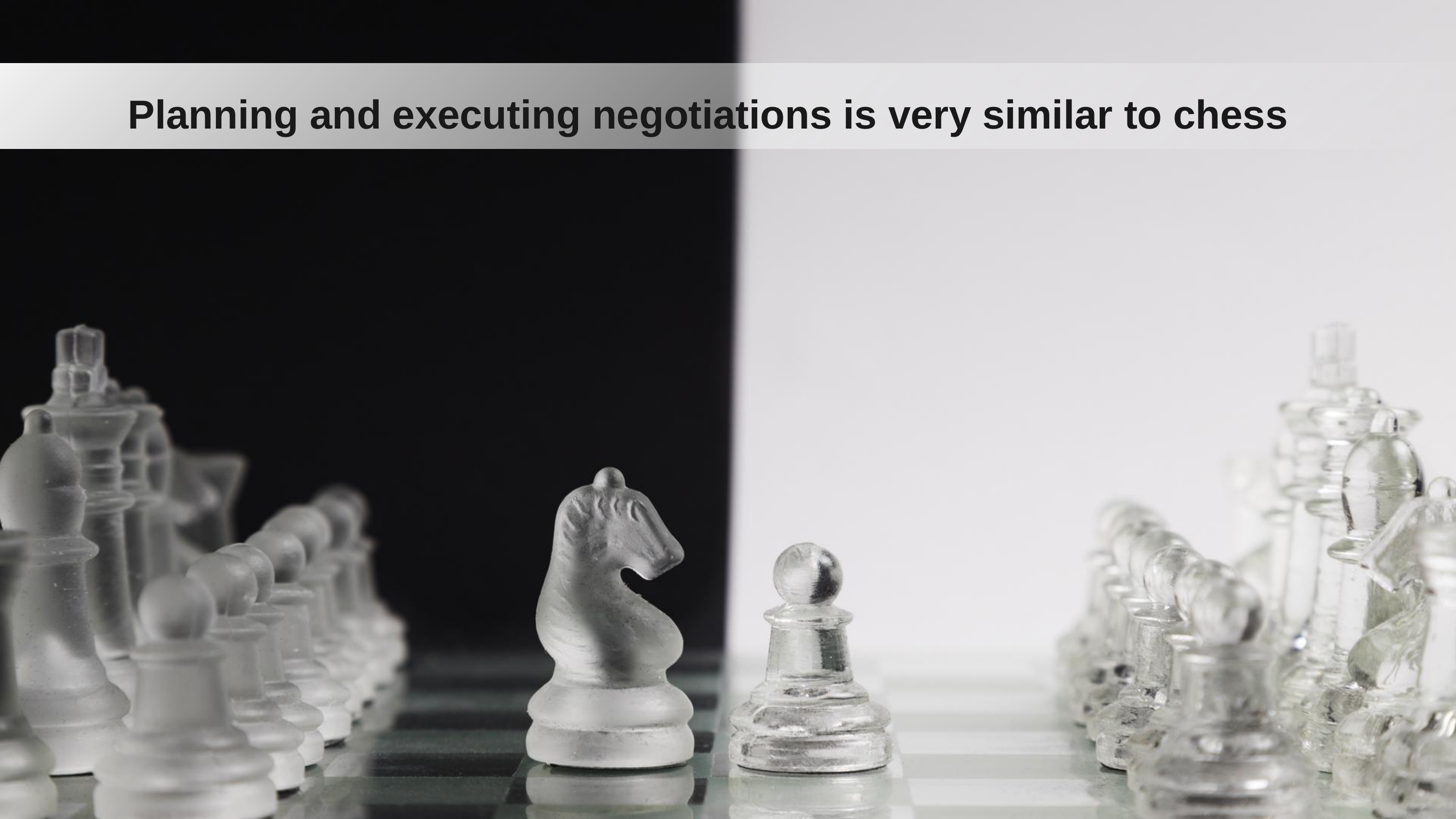

# Planning and executing negotiations is very similar to chess